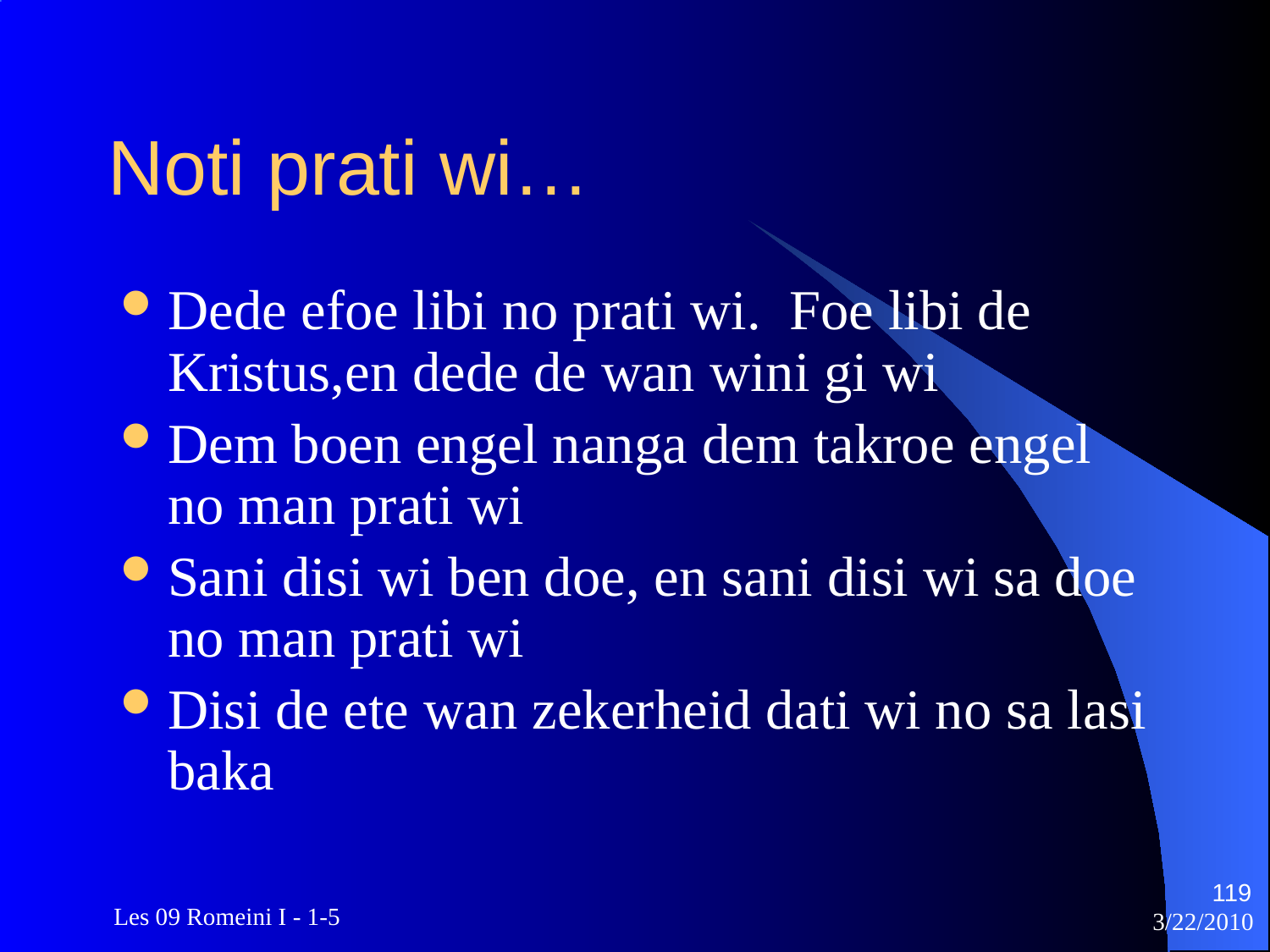

# Noti prati wi…
Dede efoe libi no prati wi.  Foe libi de Kristus,en dede de wan wini gi wi
Dem boen engel nanga dem takroe engel no man prati wi
Sani disi wi ben doe, en sani disi wi sa doe no man prati wi
Disi de ete wan zekerheid dati wi no sa lasi baka
119
 Les 09 Romeini I - 1-5
3/22/2010